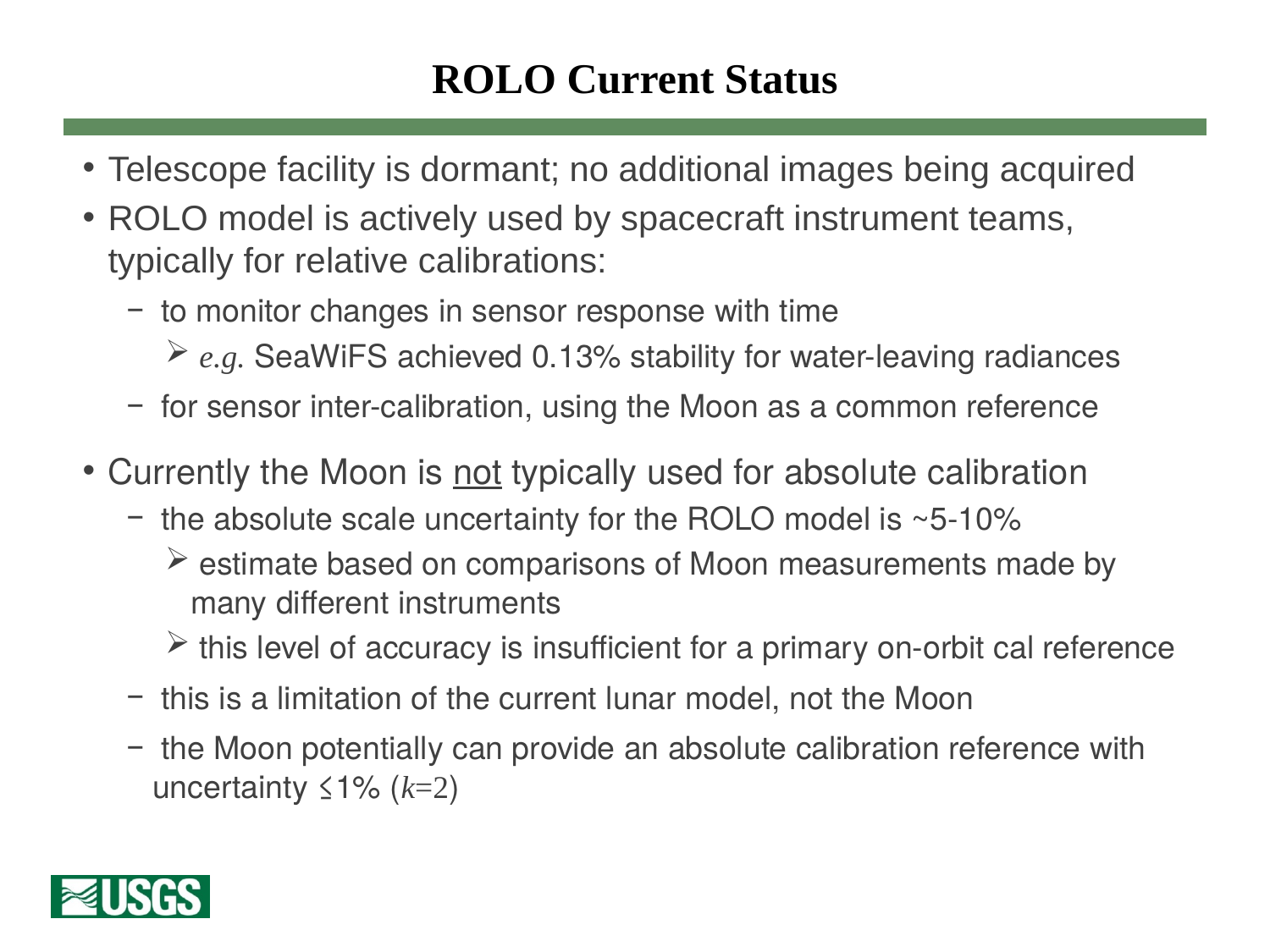

# ROLO Current Status
Telescope facility is dormant; no additional images being acquired
ROLO model is actively used by spacecraft instrument teams, typically for relative calibrations:
 to monitor changes in sensor response with time
 e.g. SeaWiFS achieved 0.13% stability for water-leaving radiances
 for sensor inter-calibration, using the Moon as a common reference
Currently the Moon is not typically used for absolute calibration
 the absolute scale uncertainty for the ROLO model is ~5-10%
 estimate based on comparisons of Moon measurements made by many different instruments
 this level of accuracy is insufficient for a primary on-orbit cal reference
 this is a limitation of the current lunar model, not the Moon
 the Moon potentially can provide an absolute calibration reference with uncertainty ≤1% (k=2)